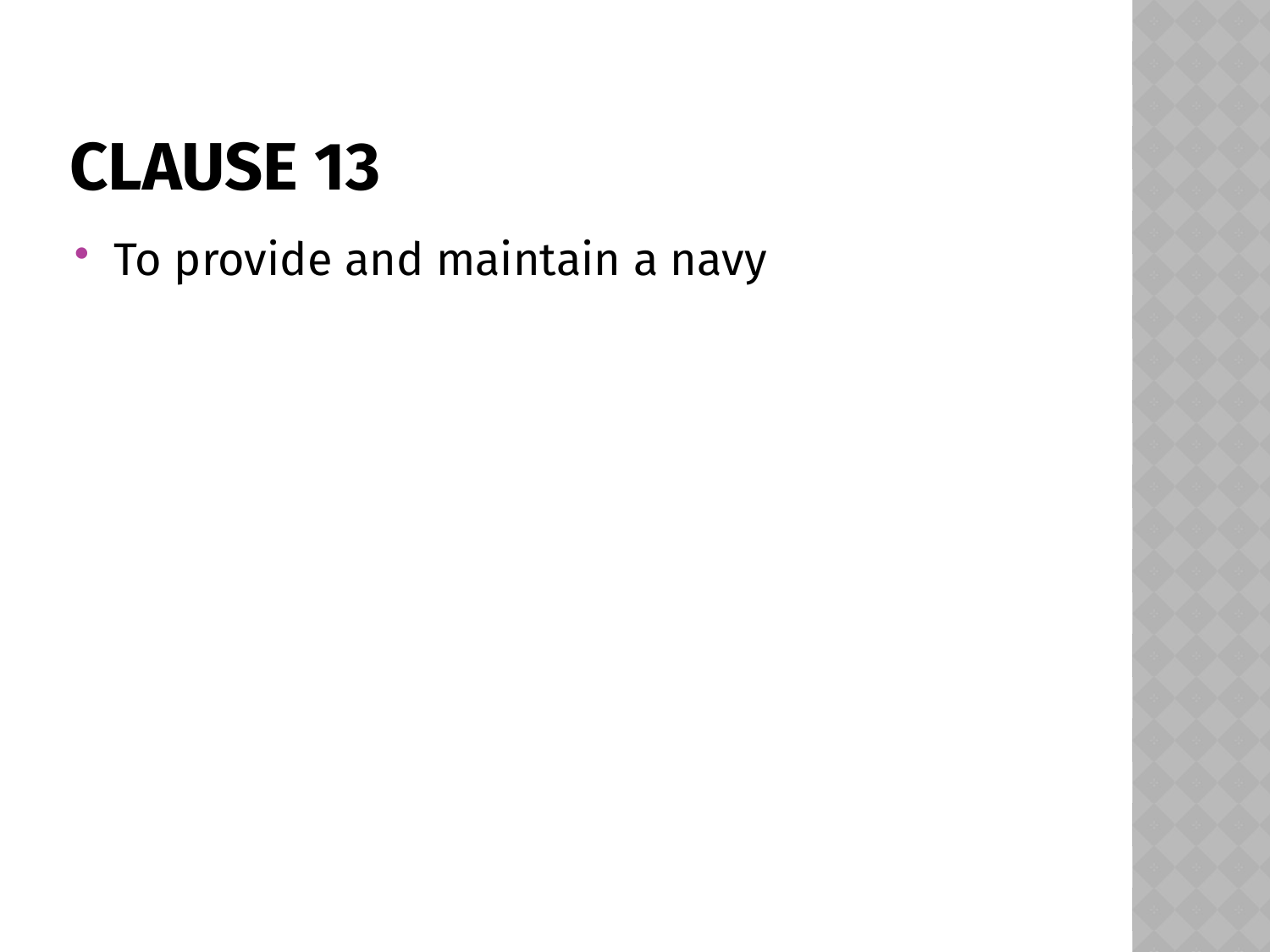

# Clause 13
To provide and maintain a navy